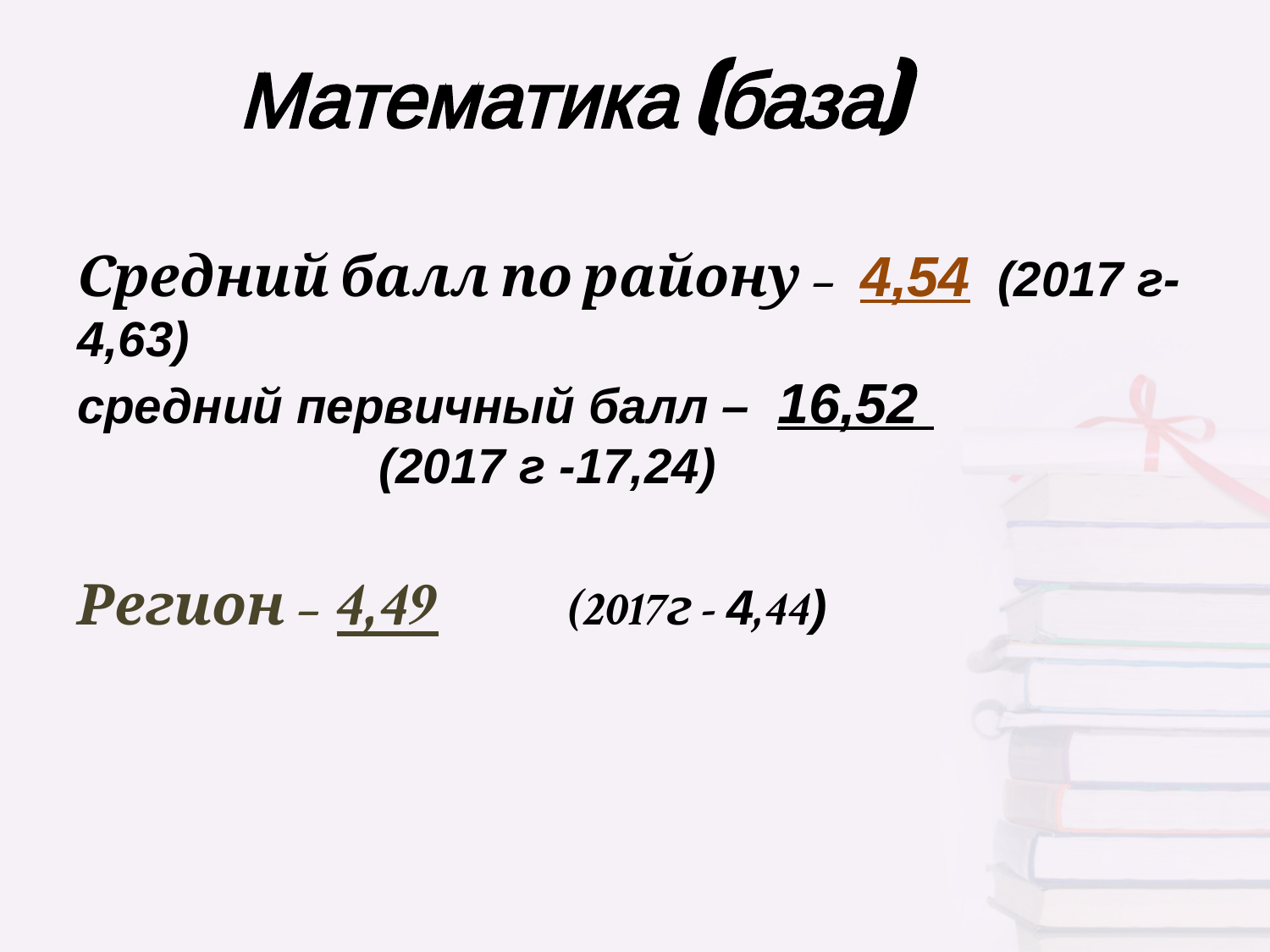

Математика (база)

Средний балл по району –  4,54  (2017 г- 4,63)
средний первичный балл –  16,52                                            (2017 г -17,24)

Регион –  4,49              (2017г - 4,44)